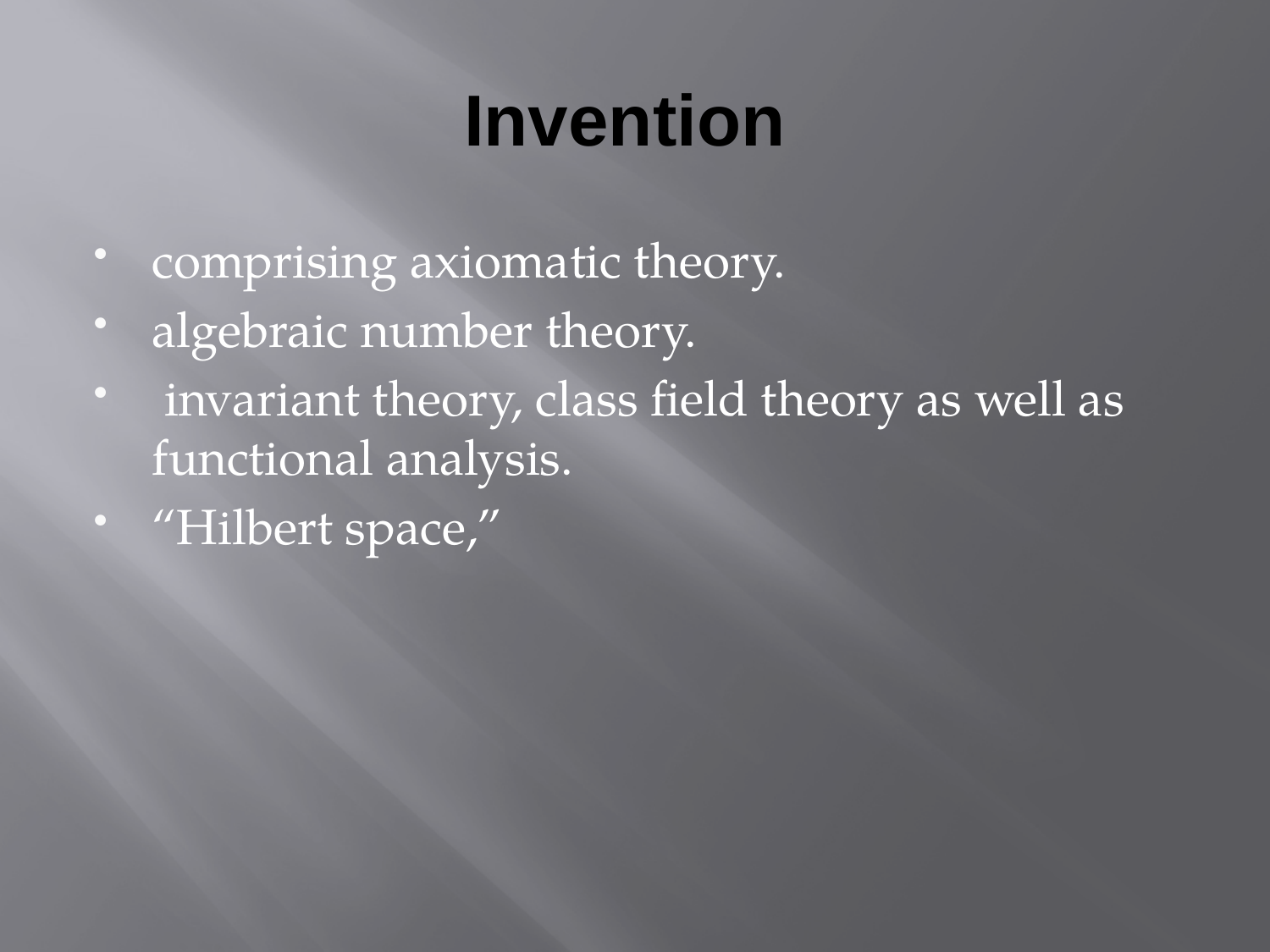

# Invention
comprising axiomatic theory.
algebraic number theory.
 invariant theory, class field theory as well as functional analysis.
“Hilbert space,”